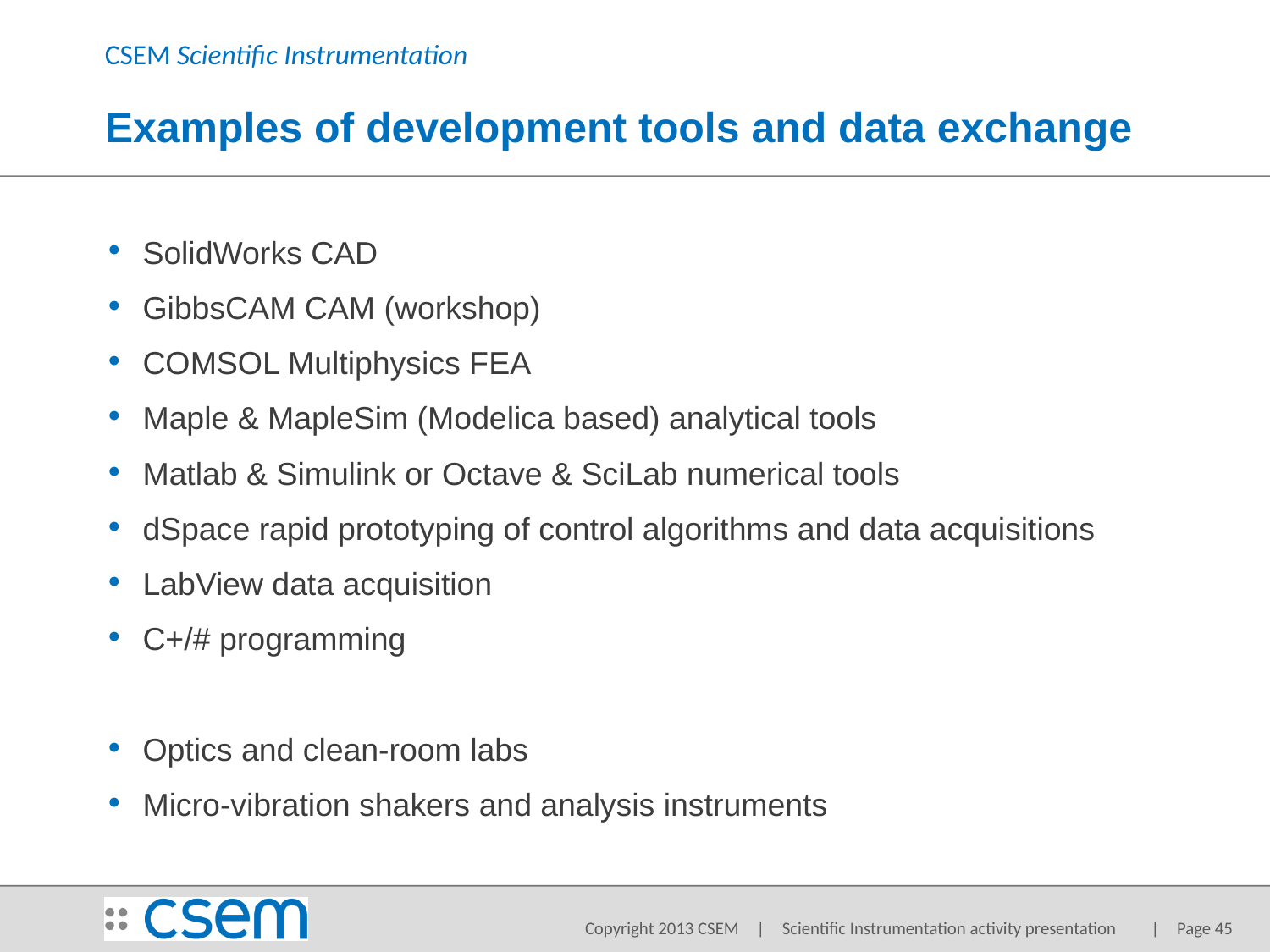

CSEM Scientific Instrumentation
# Examples of development tools and data exchange
SolidWorks CAD
GibbsCAM CAM (workshop)
COMSOL Multiphysics FEA
Maple & MapleSim (Modelica based) analytical tools
Matlab & Simulink or Octave & SciLab numerical tools
dSpace rapid prototyping of control algorithms and data acquisitions
LabView data acquisition
C+/# programming

Optics and clean-room labs
Micro-vibration shakers and analysis instruments